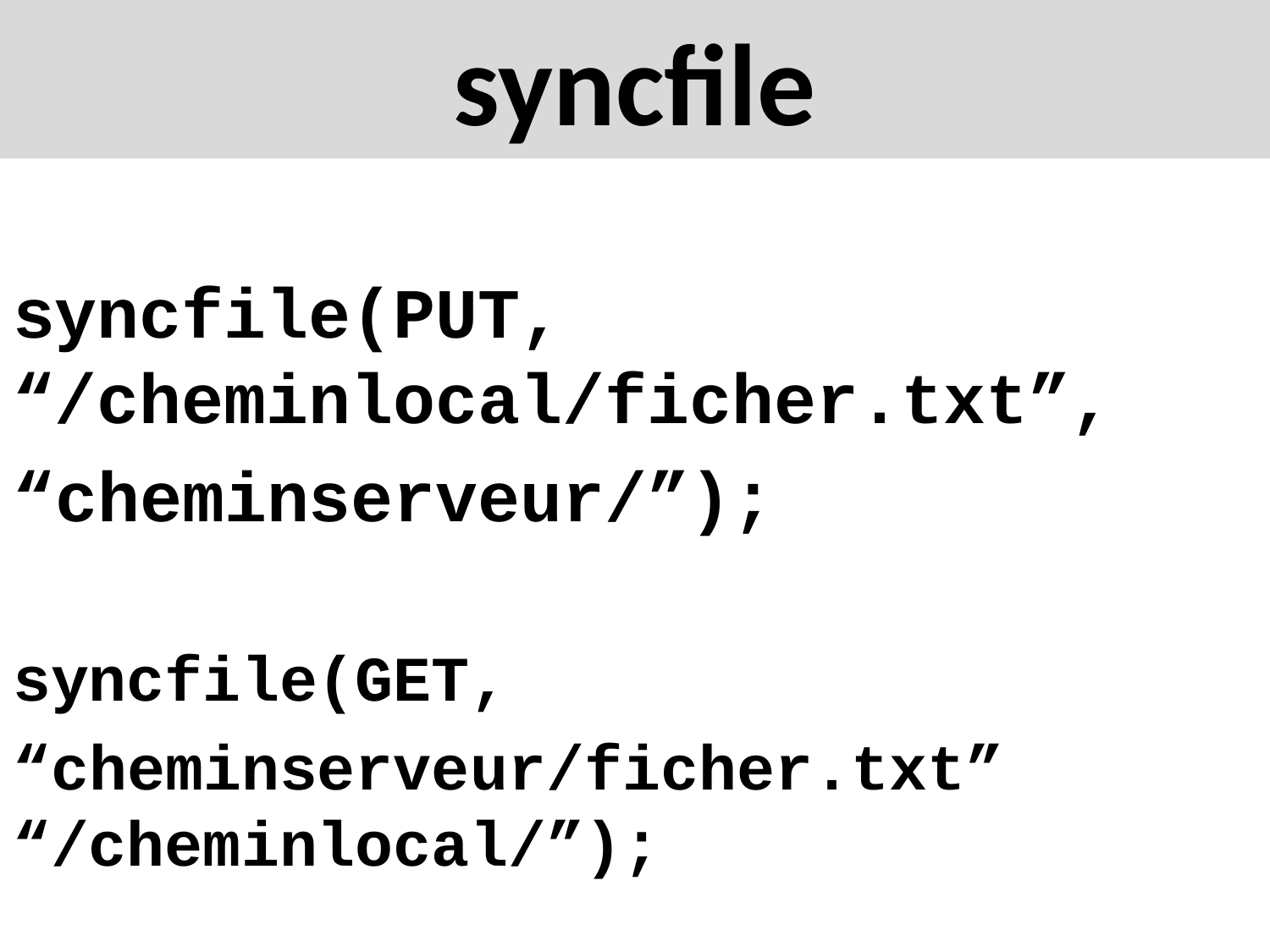

# syncfile

syncfile(PUT, “/cheminlocal/ficher.txt”,
“cheminserveur/”);

syncfile(GET,
“cheminserveur/ficher.txt” “/cheminlocal/”);